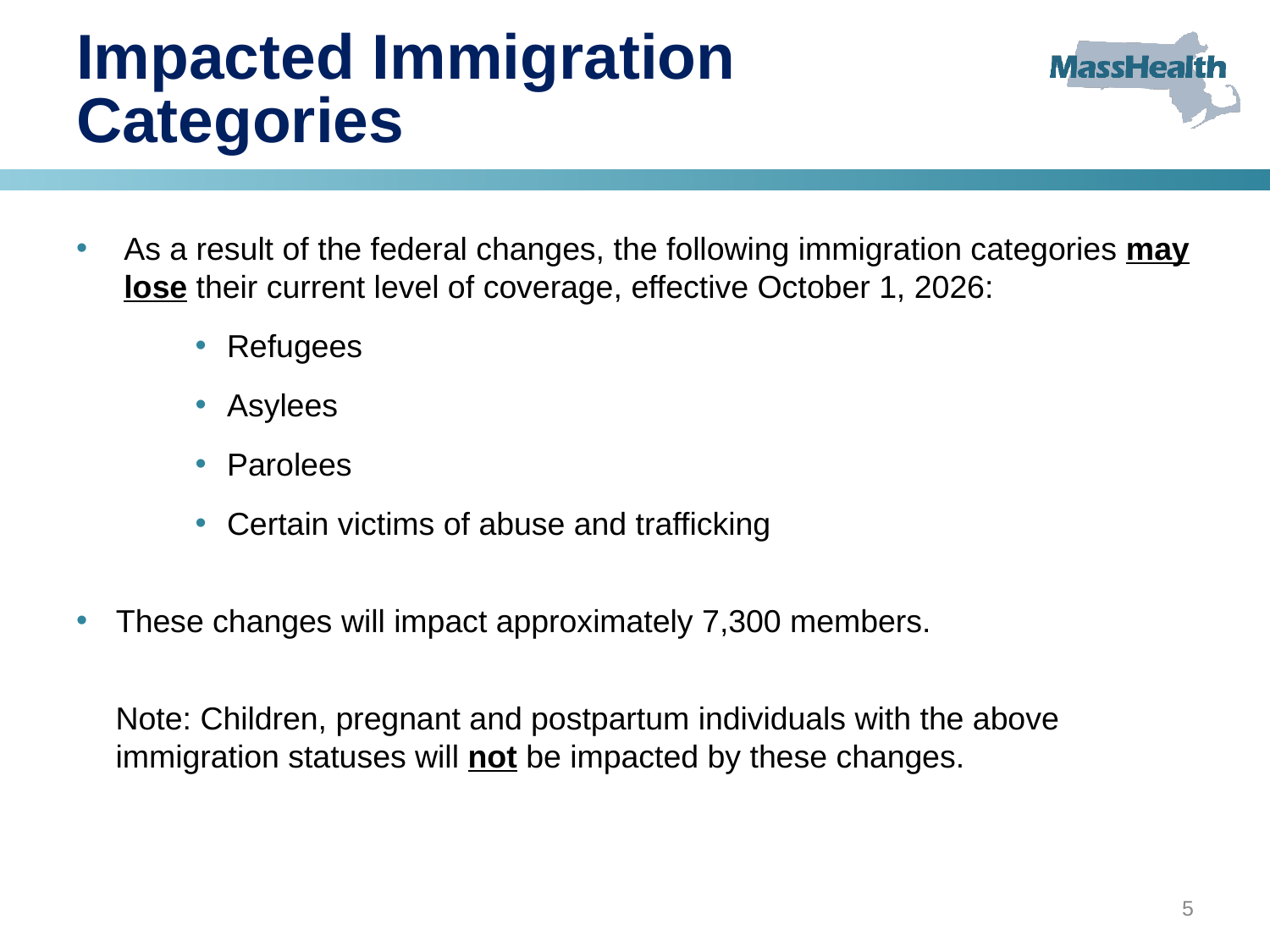

# Impacted Immigration Categories
As a result of the federal changes, the following immigration categories may lose their current level of coverage, effective October 1, 2026:
Refugees
Asylees
Parolees
Certain victims of abuse and trafficking
These changes will impact approximately 7,300 members.
Note: Children, pregnant and postpartum individuals with the above immigration statuses will not be impacted by these changes.
5